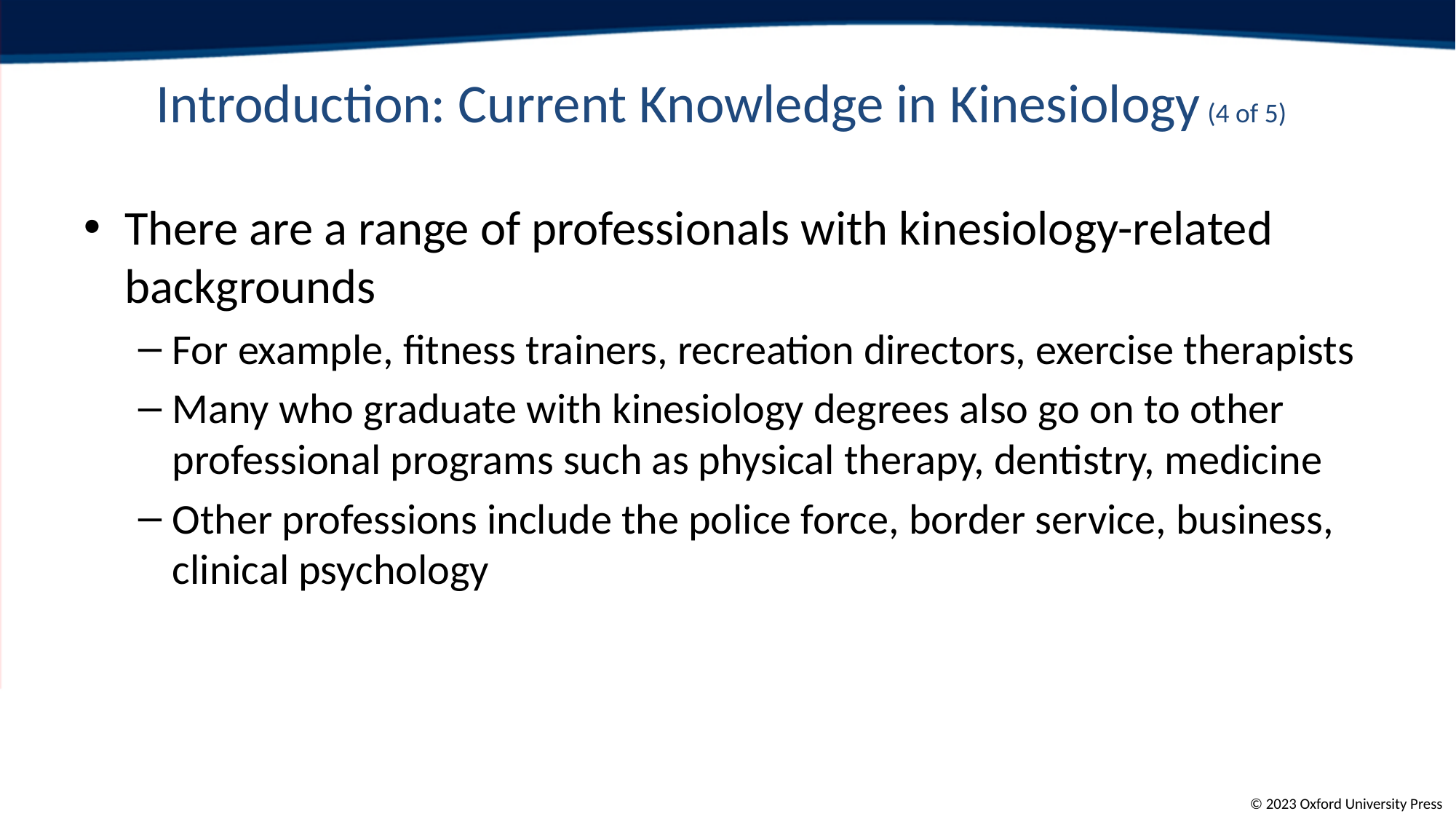

# Introduction: Current Knowledge in Kinesiology (4 of 5)
There are a range of professionals with kinesiology-related backgrounds
For example, fitness trainers, recreation directors, exercise therapists
Many who graduate with kinesiology degrees also go on to other professional programs such as physical therapy, dentistry, medicine
Other professions include the police force, border service, business, clinical psychology